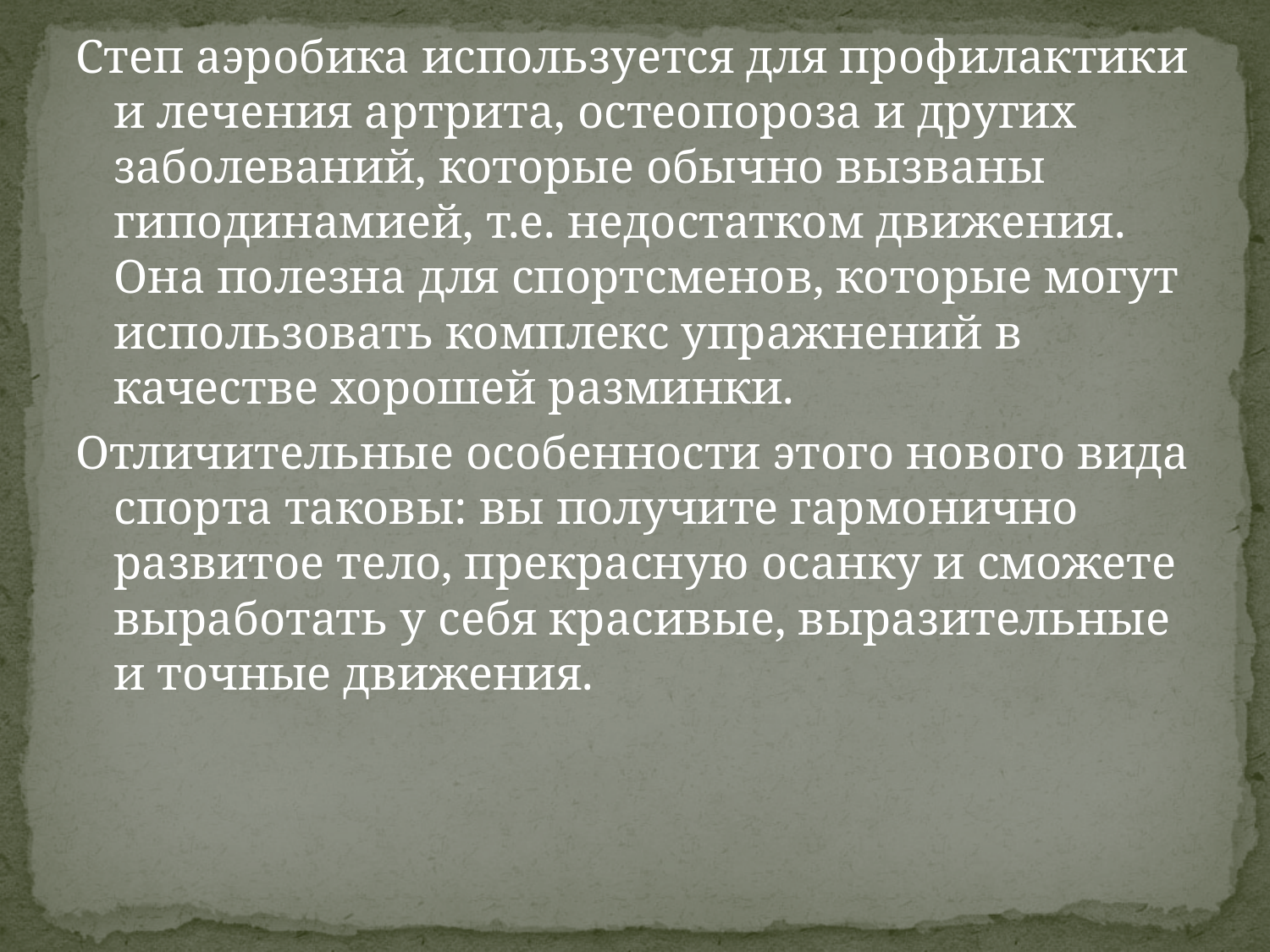

Степ аэробика используется для профилактики и лечения артрита, остеопороза и других заболеваний, которые обычно вызваны гиподинамией, т.е. недостатком движения. Она полезна для спортсменов, которые могут использовать комплекс упражнений в качестве хорошей разминки.
Отличительные особенности этого нового вида спорта таковы: вы получите гармонично развитое тело, прекрасную осанку и сможете выработать у себя красивые, выразительные и точные движения.